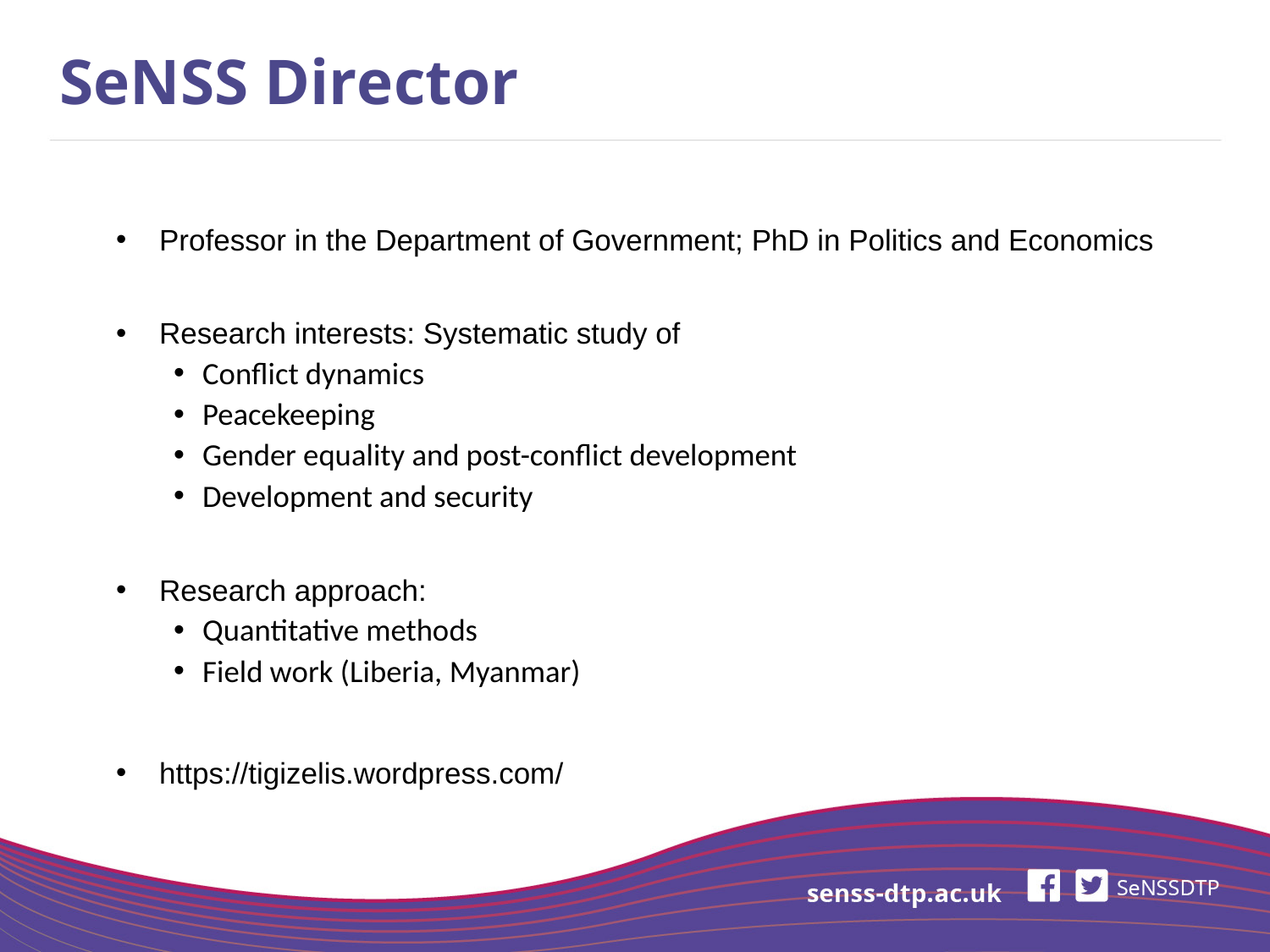

SeNSS Director

Professor in the Department of Government; PhD in Politics and Economics

Research interests: Systematic study of
Conflict dynamics
Peacekeeping
Gender equality and post-conflict development
Development and security

Research approach:
Quantitative methods
Field work (Liberia, Myanmar)

https://tigizelis.wordpress.com/

# SeNSS Director